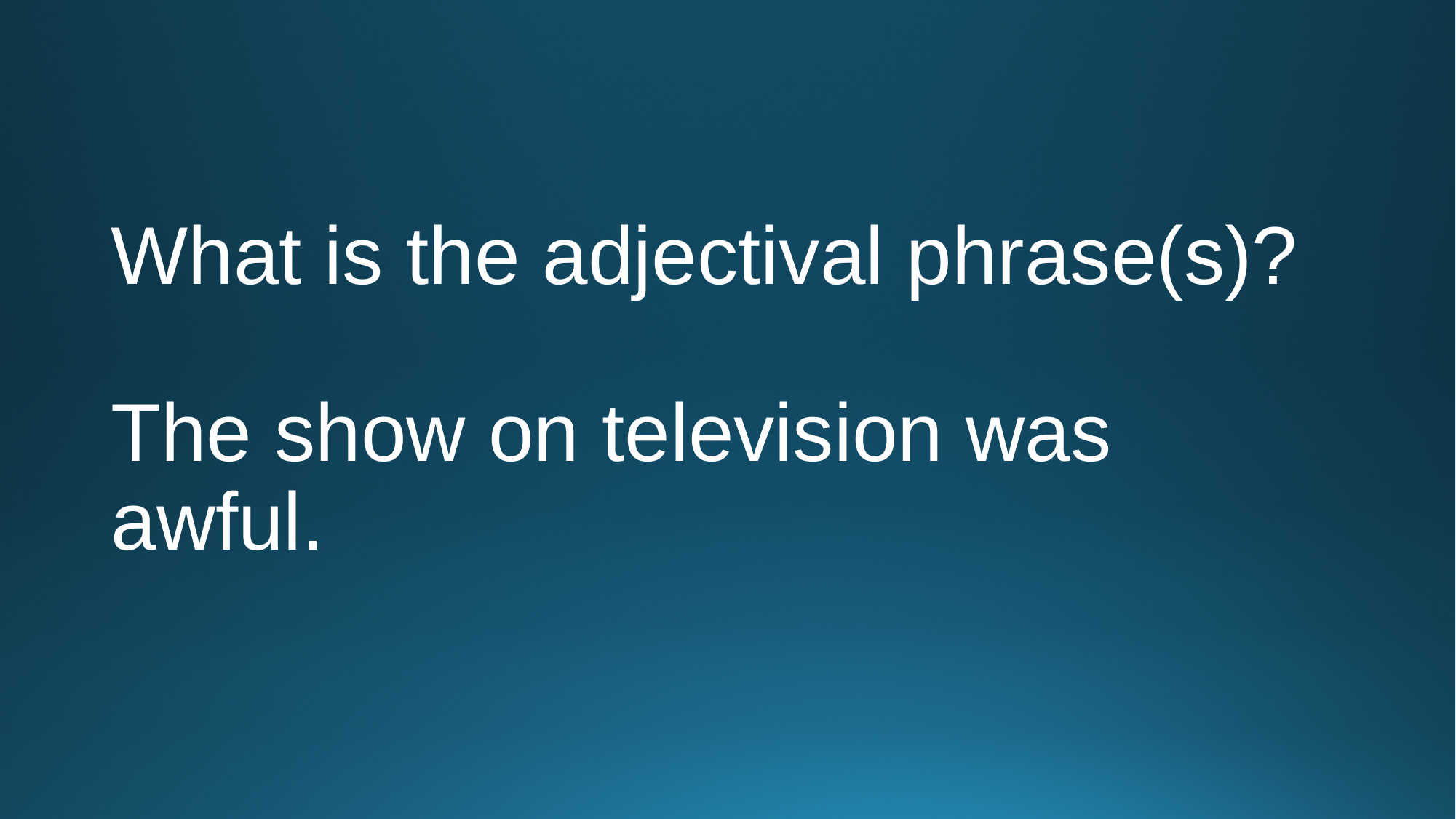

# What is the adjectival phrase(s)?

The show on television was awful.